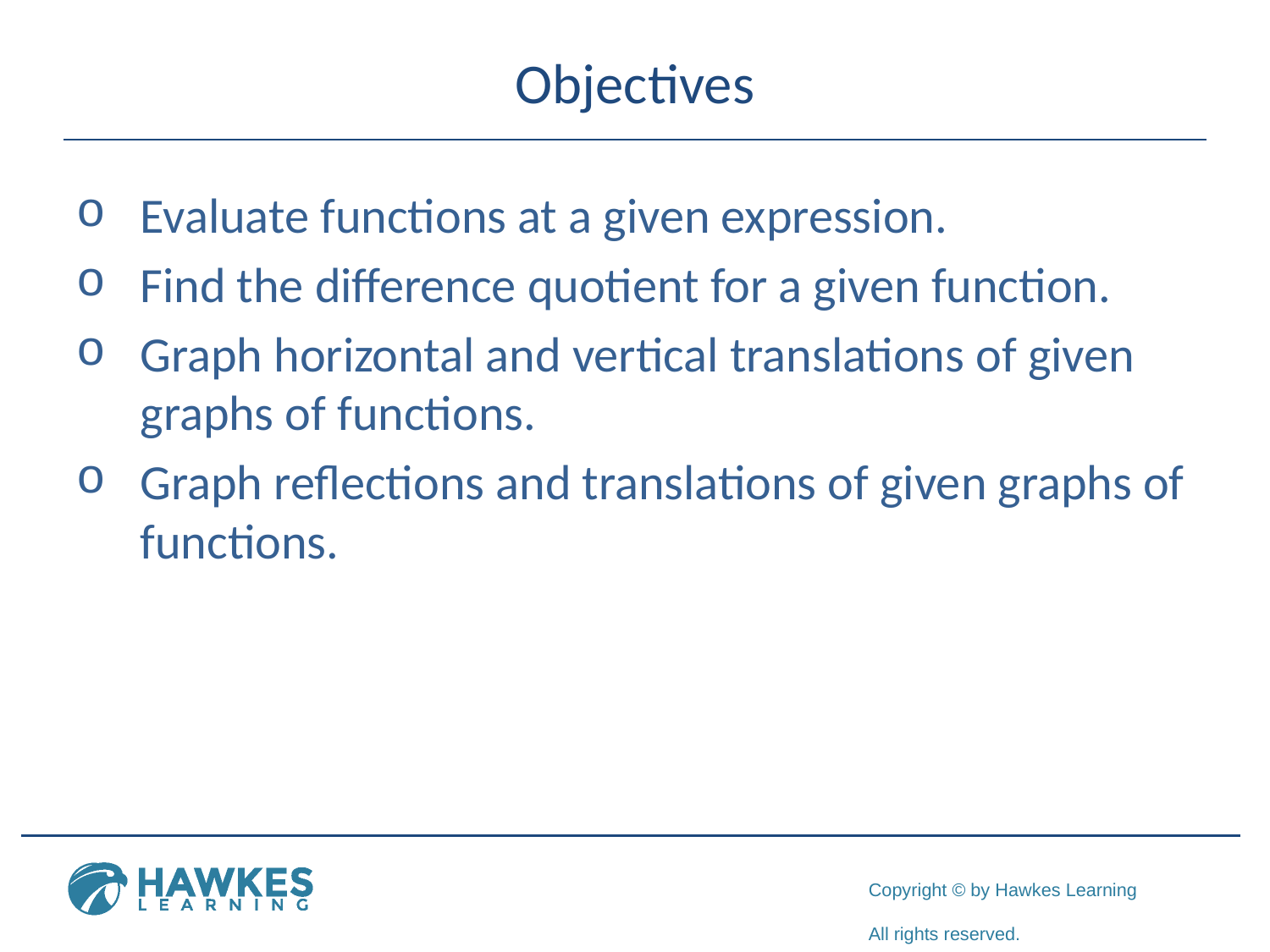

# Objectives
Evaluate functions at a given expression.
Find the difference quotient for a given function.
Graph horizontal and vertical translations of given graphs of functions.
Graph reflections and translations of given graphs of functions.